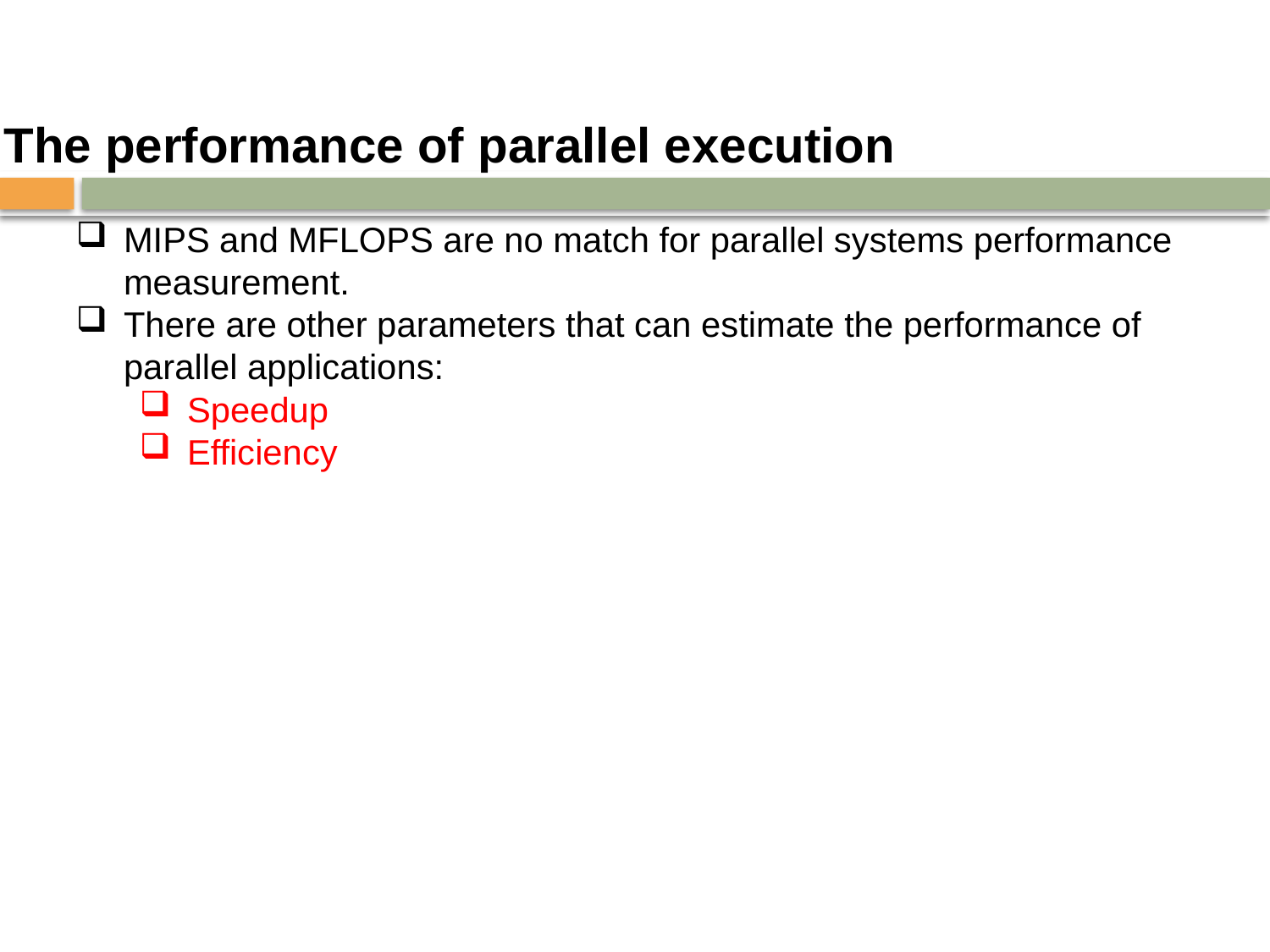

The performance of parallel execution
MIPS and MFLOPS are no match for parallel systems performance measurement.
There are other parameters that can estimate the performance of parallel applications:
Speedup
Efficiency